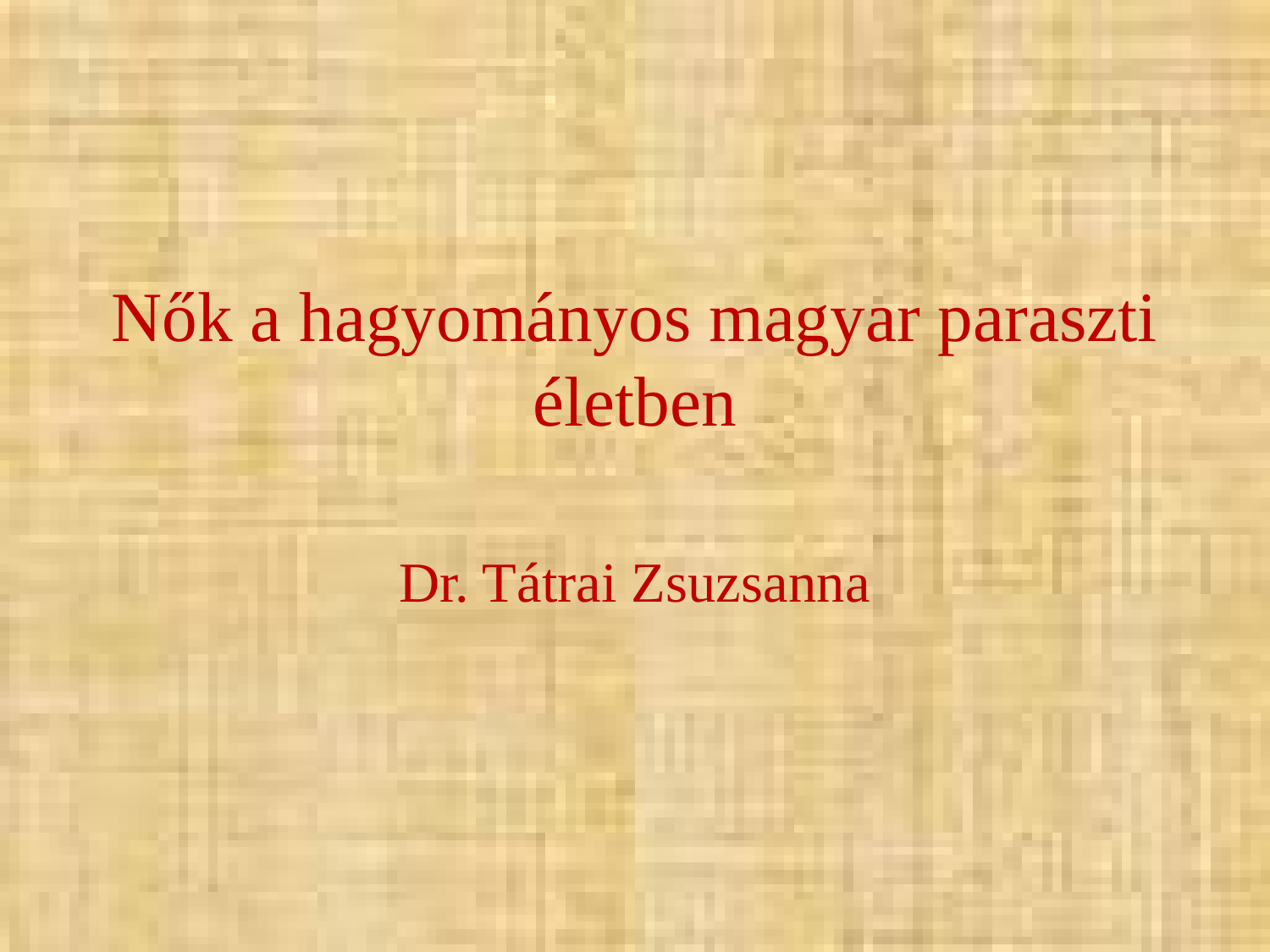

# Nők a hagyományos magyar paraszti életben
Dr. Tátrai Zsuzsanna